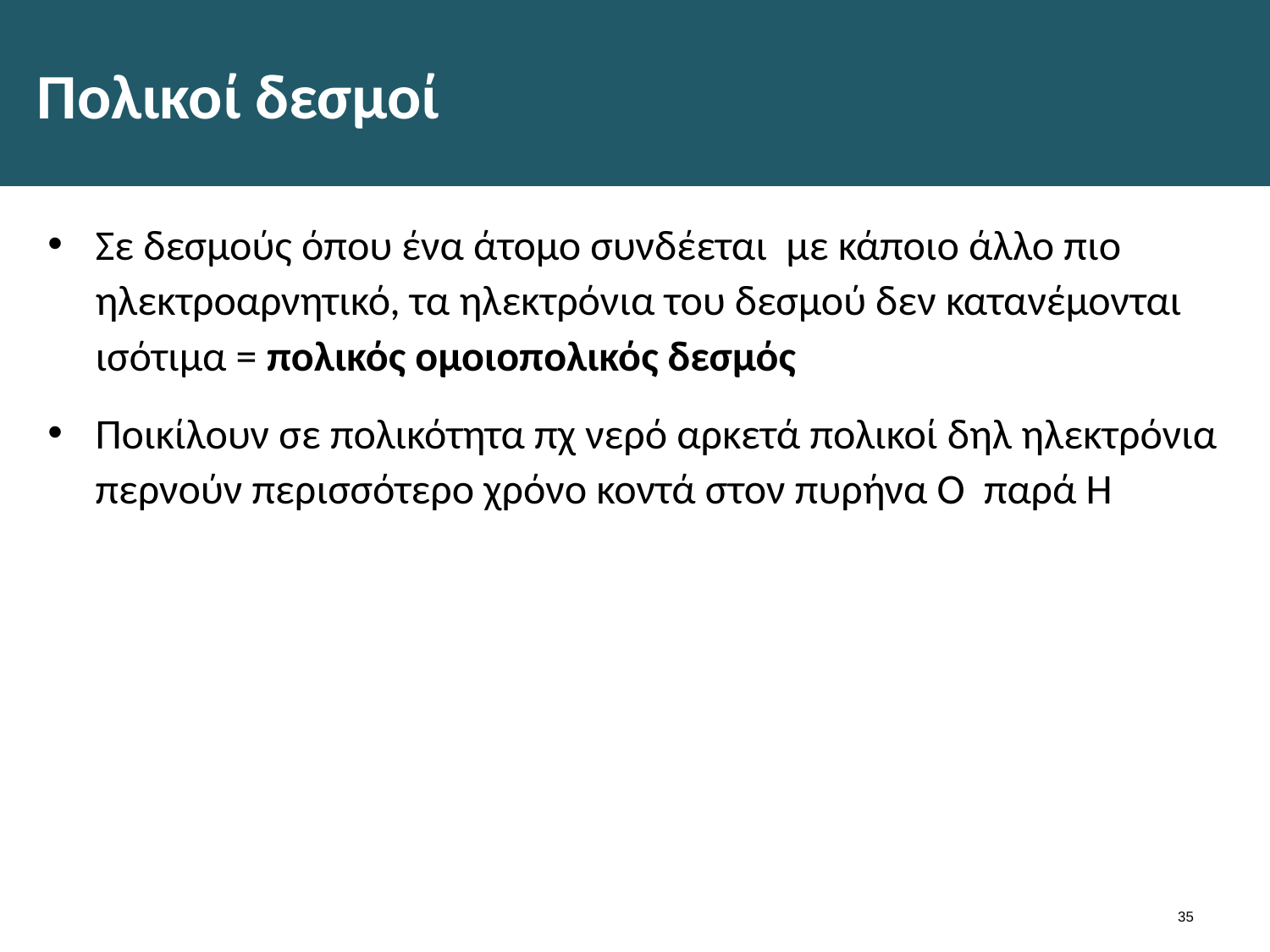

# Πολικοί δεσμοί
Σε δεσμούς όπου ένα άτομο συνδέεται  με κάποιο άλλο πιο ηλεκτροαρνητικό, τα ηλεκτρόνια του δεσμού δεν κατανέμονται ισότιμα = πολικός ομοιοπολικός δεσμός
Ποικίλουν σε πολικότητα πχ νερό αρκετά πολικοί δηλ ηλεκτρόνια περνούν περισσότερο χρόνο κοντά στον πυρήνα Ο  παρά Η

35